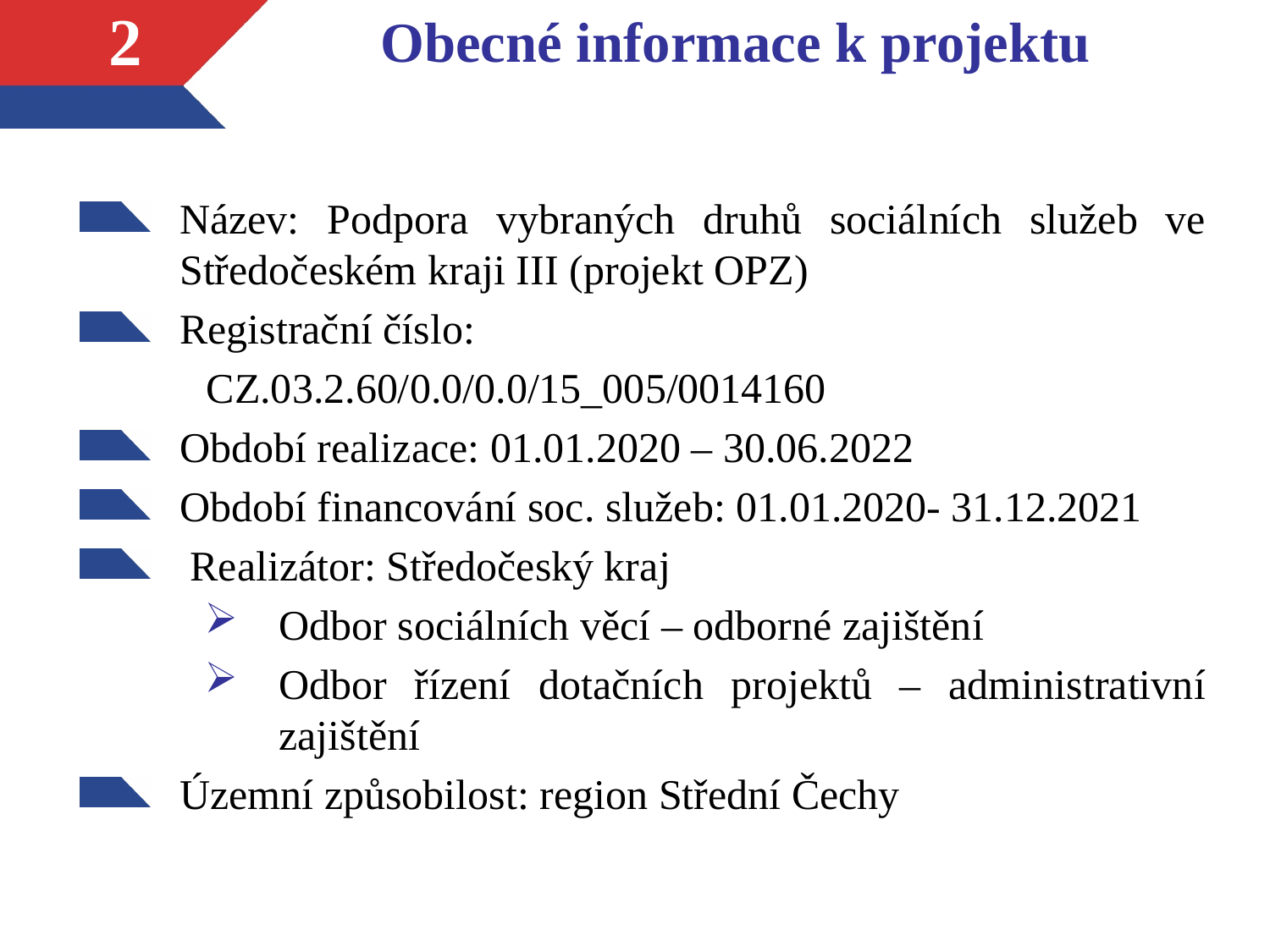

# Obecné informace k projektu
2

Název: Podpora vybraných druhů sociálních služeb ve Středočeském kraji III (projekt OPZ)
Registrační číslo:
	CZ.03.2.60/0.0/0.0/15_005/0014160
Období realizace: 01.01.2020 – 30.06.2022
Období financování soc. služeb: 01.01.2020- 31.12.2021
 Realizátor: Středočeský kraj
Odbor sociálních věcí – odborné zajištění
Odbor řízení dotačních projektů – administrativní zajištění
Územní způsobilost: region Střední Čechy